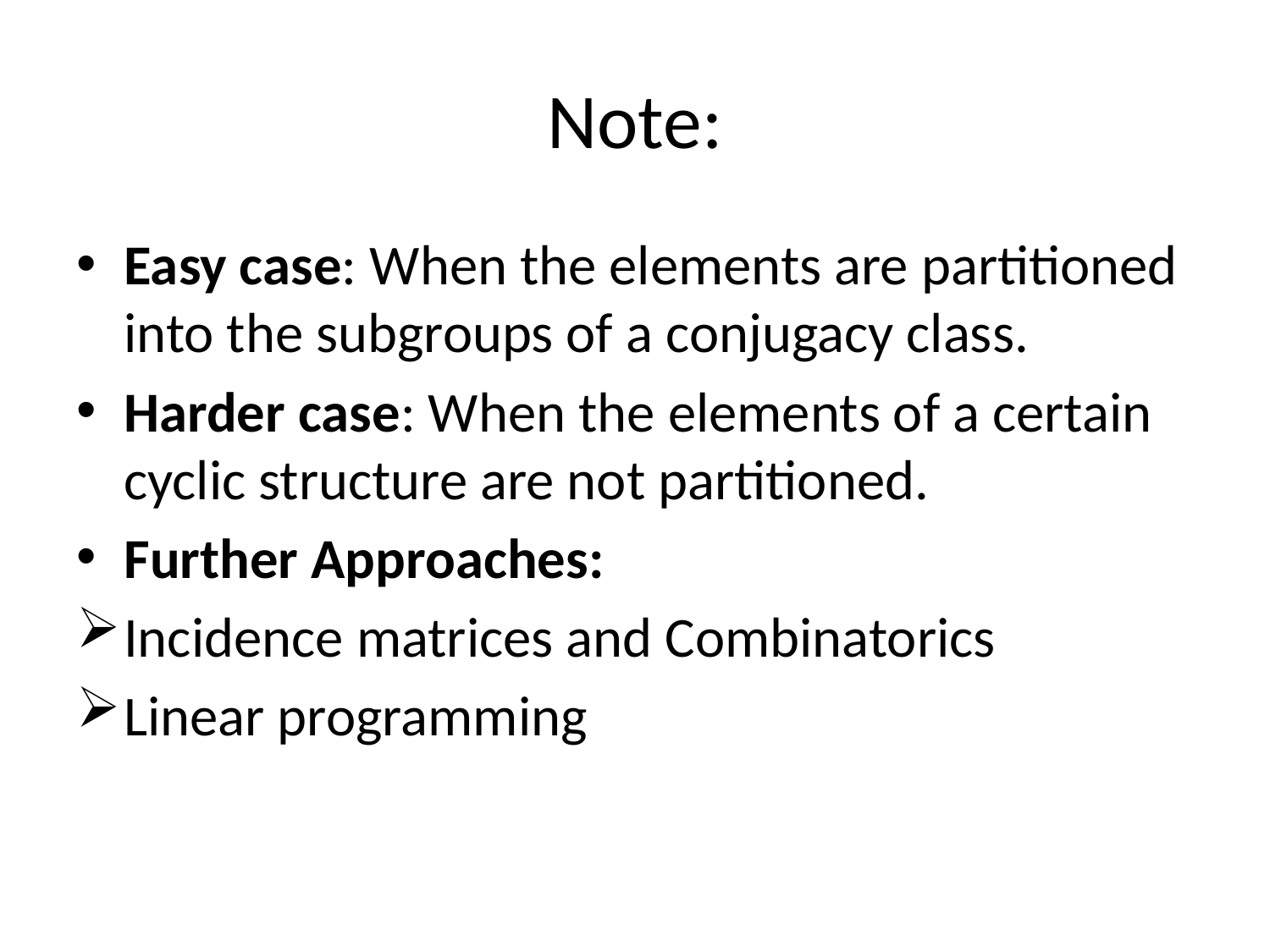

# Note:
Easy case: When the elements are partitioned into the subgroups of a conjugacy class.
Harder case: When the elements of a certain cyclic structure are not partitioned.
Further Approaches:
Incidence matrices and Combinatorics
Linear programming